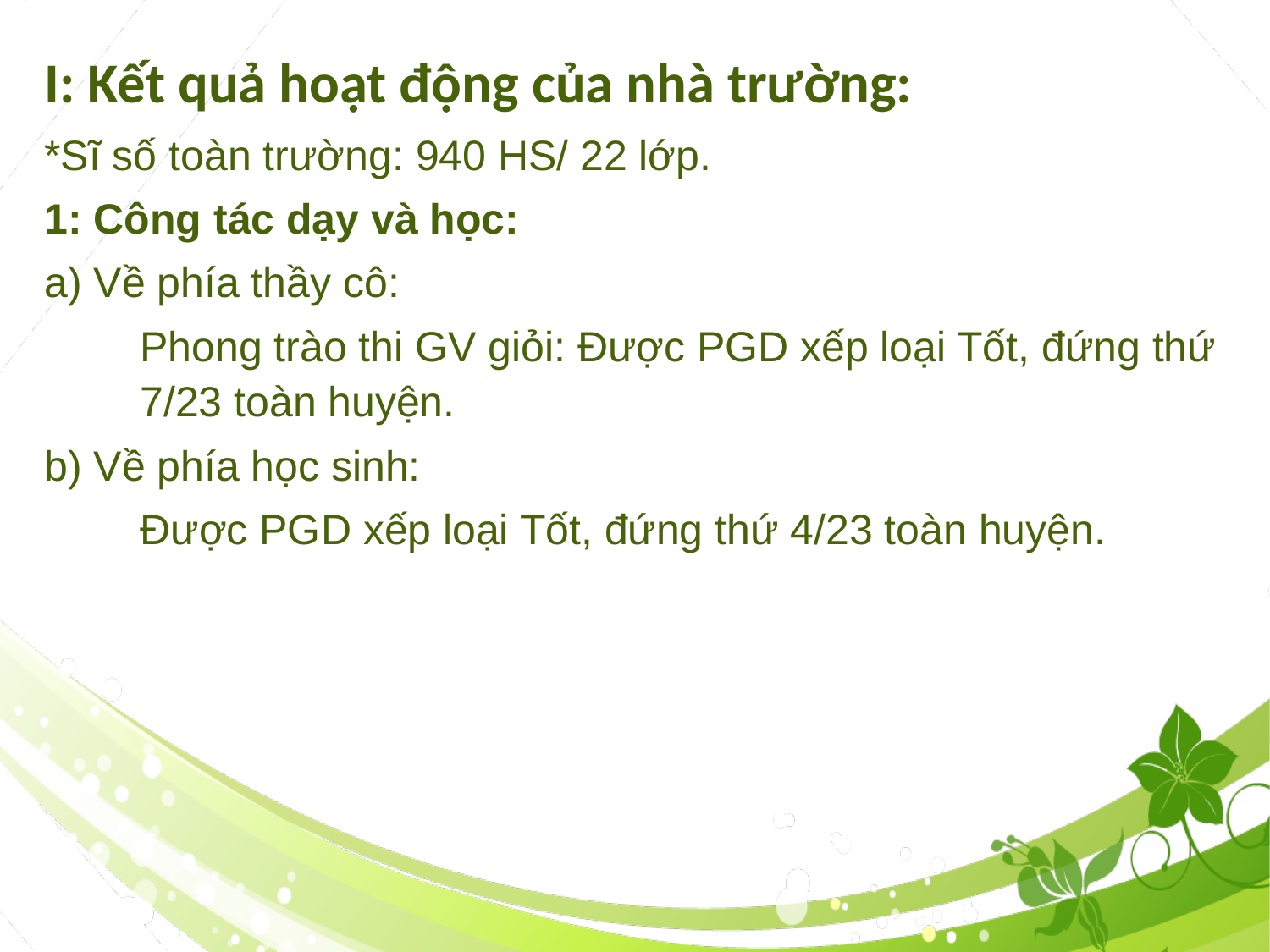

# I: Kết quả hoạt động của nhà trường:
*Sĩ số toàn trường: 940 HS/ 22 lớp.
1: Công tác dạy và học:
a) Về phía thầy cô:
Phong trào thi GV giỏi: Được PGD xếp loại Tốt, đứng thứ 7/23 toàn huyện.
b) Về phía học sinh:
Được PGD xếp loại Tốt, đứng thứ 4/23 toàn huyện.